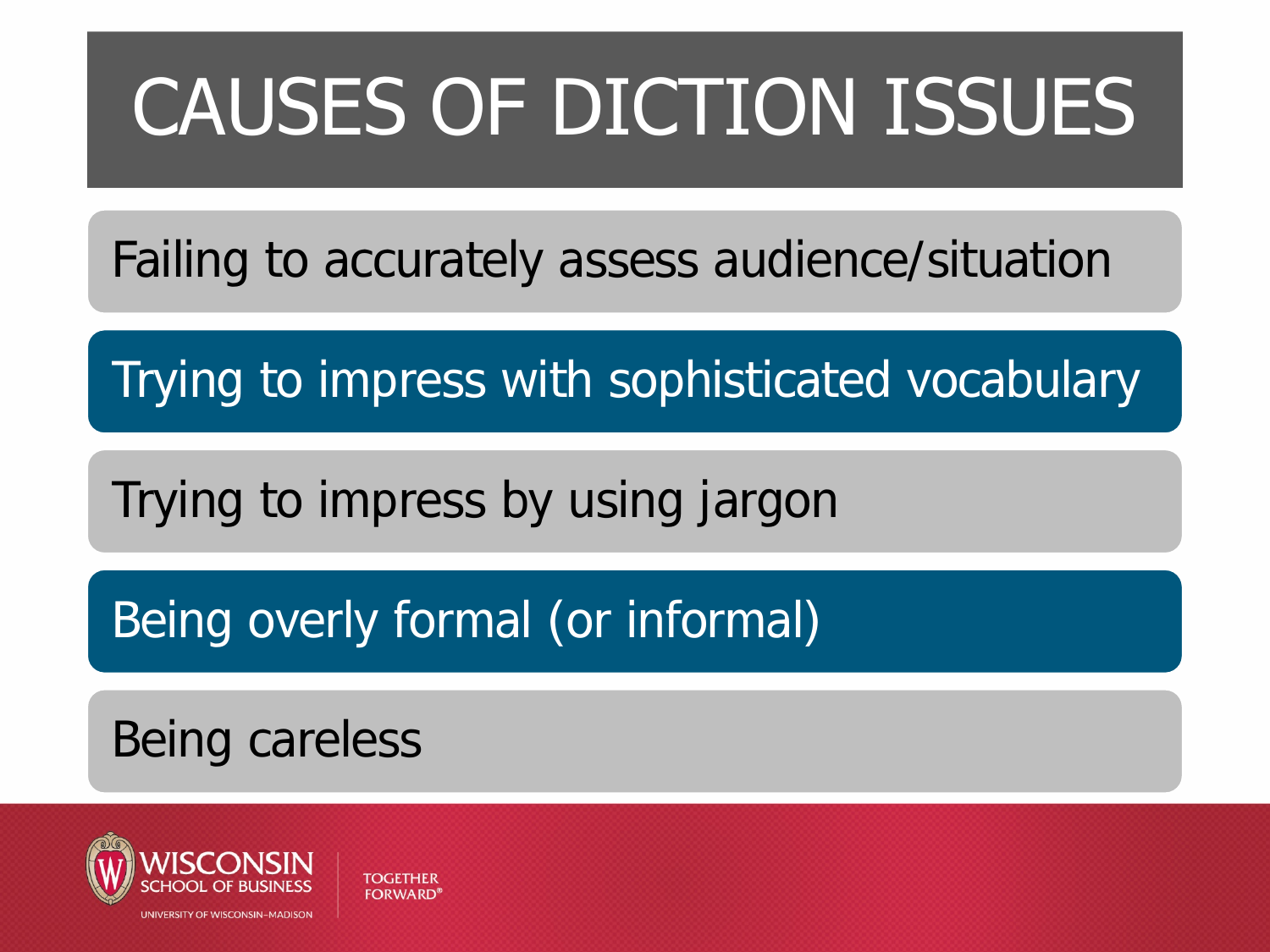

# Causes of Diction Issues
Failing to accurately assess audience/situation
Trying to impress with sophisticated vocabulary
Trying to impress by using jargon
Being overly formal (or informal)
Being careless